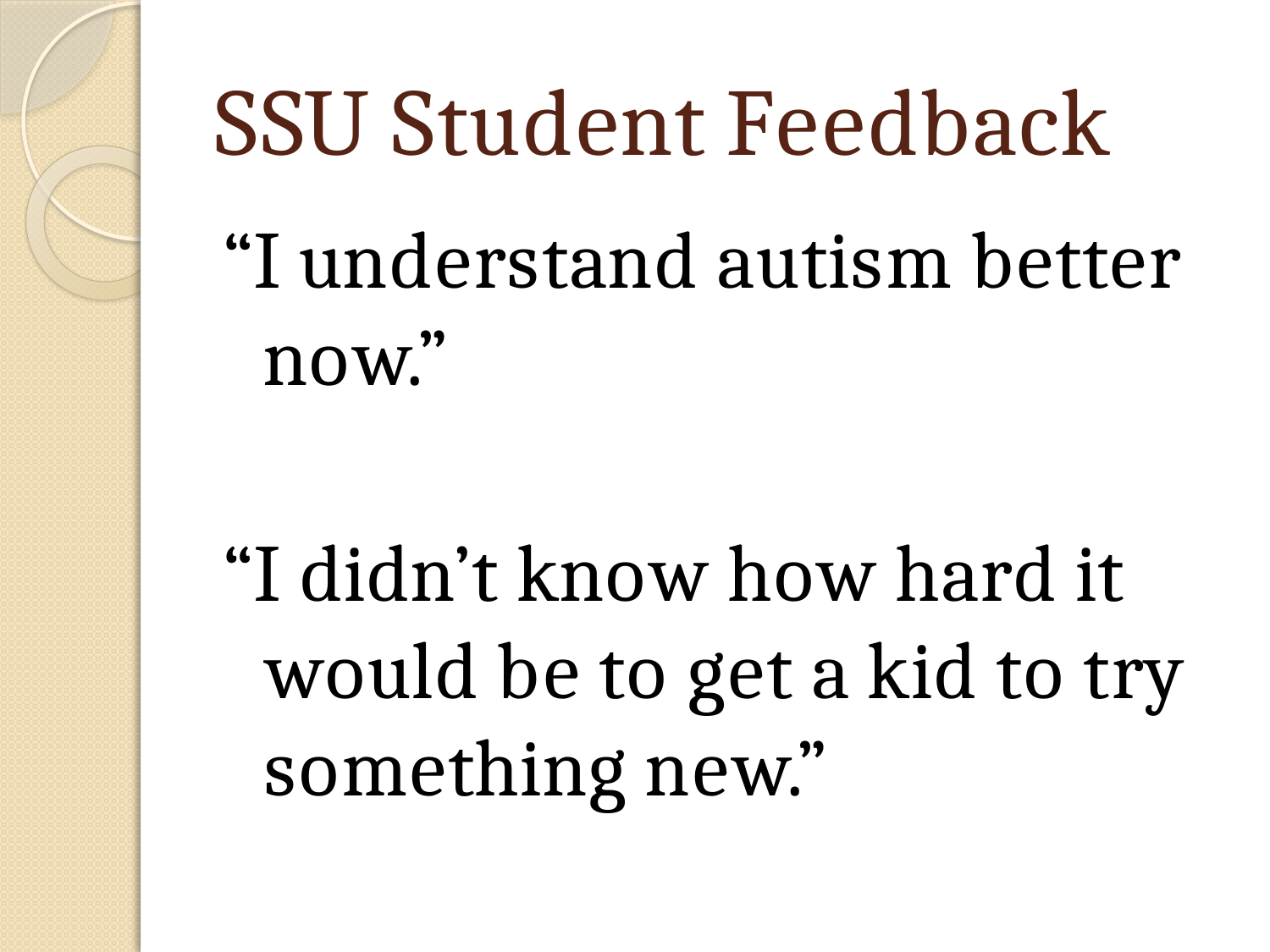

SSU Student Feedback
“I understand autism better now.”

“I didn’t know how hard it would be to get a kid to try something new.”